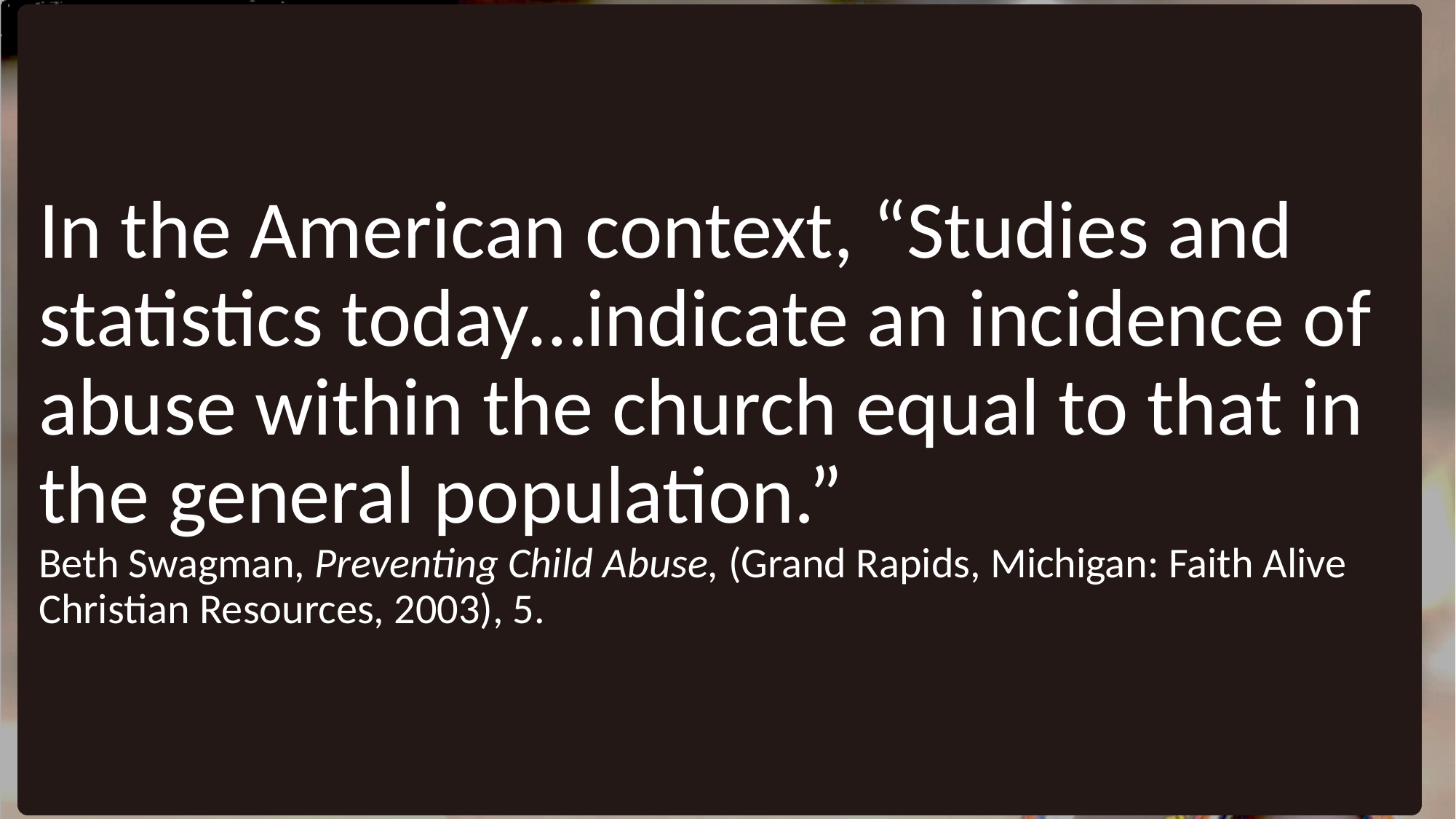

# In the American context, “Studies and statistics today…indicate an incidence of abuse within the church equal to that in the general population.” Beth Swagman, Preventing Child Abuse, (Grand Rapids, Michigan: Faith Alive Christian Resources, 2003), 5.